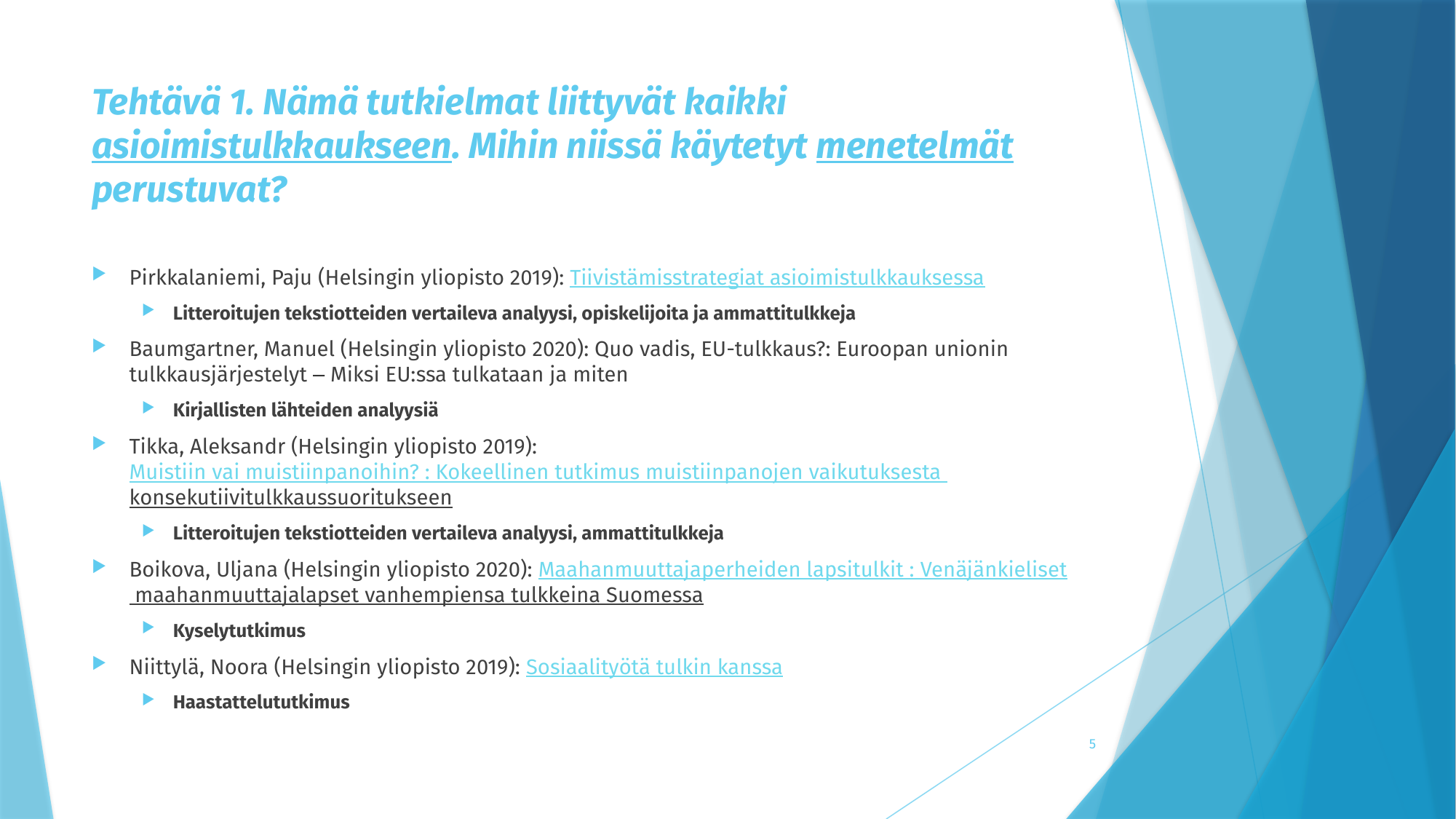

# Tehtävä 1. Nämä tutkielmat liittyvät kaikki asioimistulkkaukseen. Mihin niissä käytetyt menetelmät perustuvat?
Pirkkalaniemi, Paju (Helsingin yliopisto 2019): Tiivistämisstrategiat asioimistulkkauksessa
Litteroitujen tekstiotteiden vertaileva analyysi, opiskelijoita ja ammattitulkkeja
Baumgartner, Manuel (Helsingin yliopisto 2020): Quo vadis, EU-tulkkaus?: Euroopan unionin tulkkausjärjestelyt – Miksi EU:ssa tulkataan ja miten
Kirjallisten lähteiden analyysiä
Tikka, Aleksandr (Helsingin yliopisto 2019): Muistiin vai muistiinpanoihin? : Kokeellinen tutkimus muistiinpanojen vaikutuksesta konsekutiivitulkkaussuoritukseen
Litteroitujen tekstiotteiden vertaileva analyysi, ammattitulkkeja
Boikova, Uljana (Helsingin yliopisto 2020): Maahanmuuttajaperheiden lapsitulkit : Venäjänkieliset maahanmuuttajalapset vanhempiensa tulkkeina Suomessa
Kyselytutkimus
Niittylä, Noora (Helsingin yliopisto 2019): Sosiaalityötä tulkin kanssa
Haastattelututkimus

5